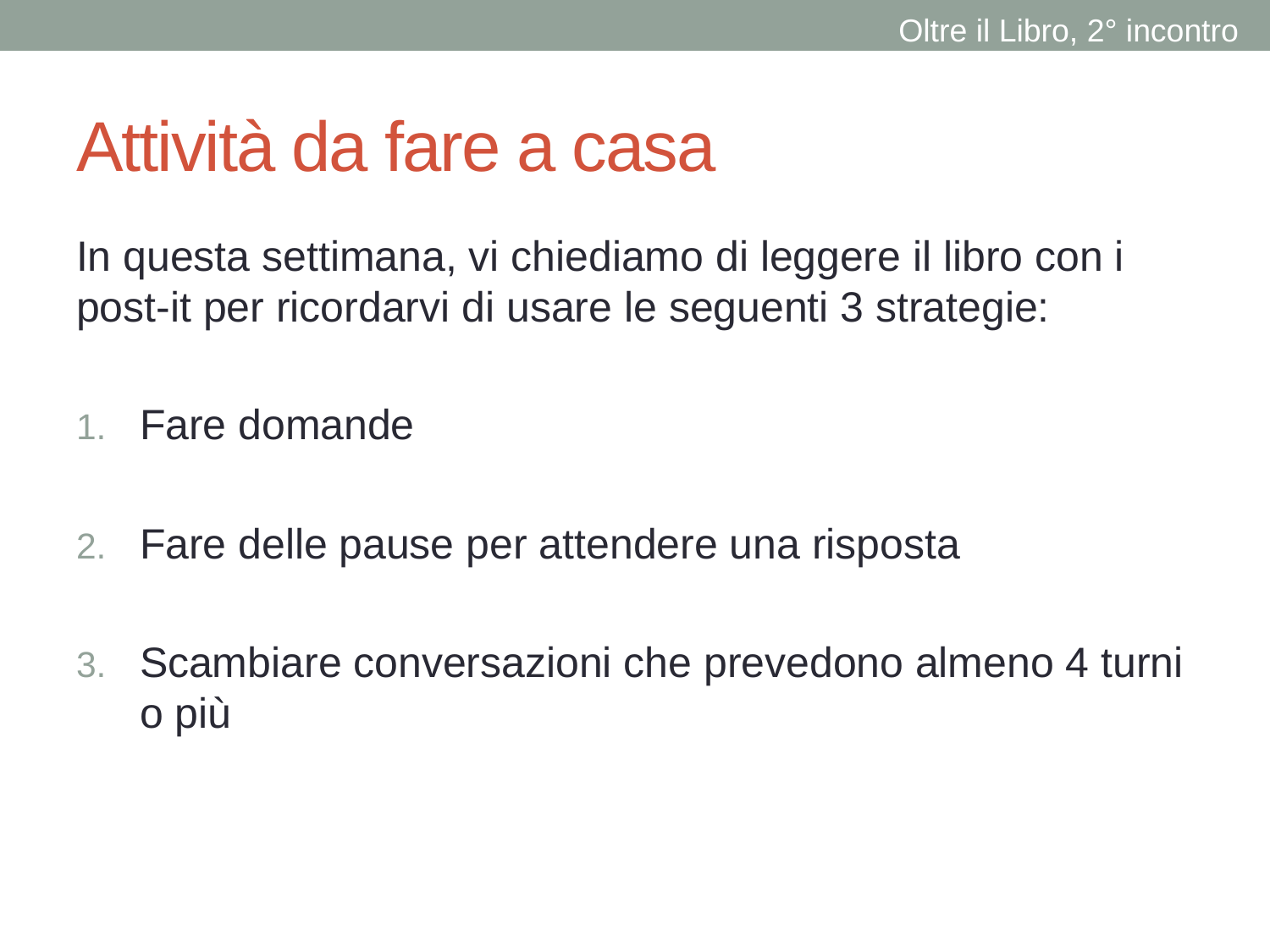

Oltre il Libro, 2° incontro
# Attività da fare a casa
In questa settimana, vi chiediamo di leggere il libro con i post-it per ricordarvi di usare le seguenti 3 strategie:

Fare domande

Fare delle pause per attendere una risposta

Scambiare conversazioni che prevedono almeno 4 turni o più